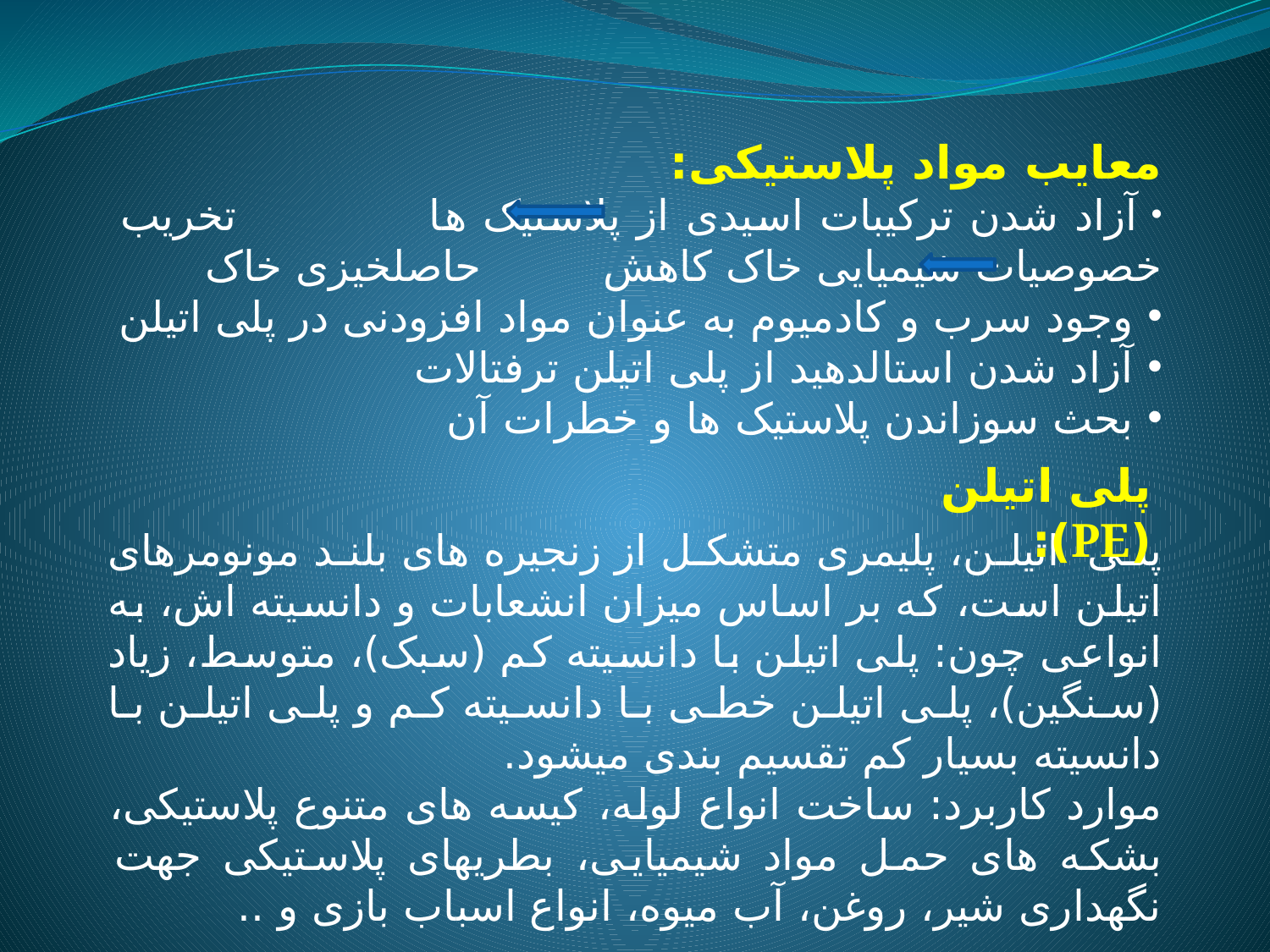

معایب مواد پلاستیکی:
 آزاد شدن ترکیبات اسیدی از پلاستیک ها            تخریب خصوصیات شیمیایی خاک کاهش         حاصلخیزی خاک
 وجود سرب و کادمیوم به عنوان مواد افزودنی در پلی اتیلن
 آزاد شدن استالدهید از پلی اتیلن ترفتالات
 بحث سوزاندن پلاستیک ها و خطرات آن

پلی اتیلن (PE):
پلی اتیلن، پلیمری متشکل از زنجیره های بلند مونومرهای اتیلن است، که بر اساس میزان انشعابات و دانسیته اش، به انواعی چون: پلی اتیلن با دانسیته کم (سبک)، متوسط، زیاد (سنگین)، پلی اتیلن خطی با دانسیته کم و پلی اتیلن با دانسیته بسیار کم تقسیم بندی میشود.
موارد کاربرد: ساخت انواع لوله، کیسه های متنوع پلاستیکی، بشکه های حمل مواد شیمیایی، بطریهای پلاستیکی جهت نگهداری شیر، روغن، آب میوه، انواع اسباب بازی و ..